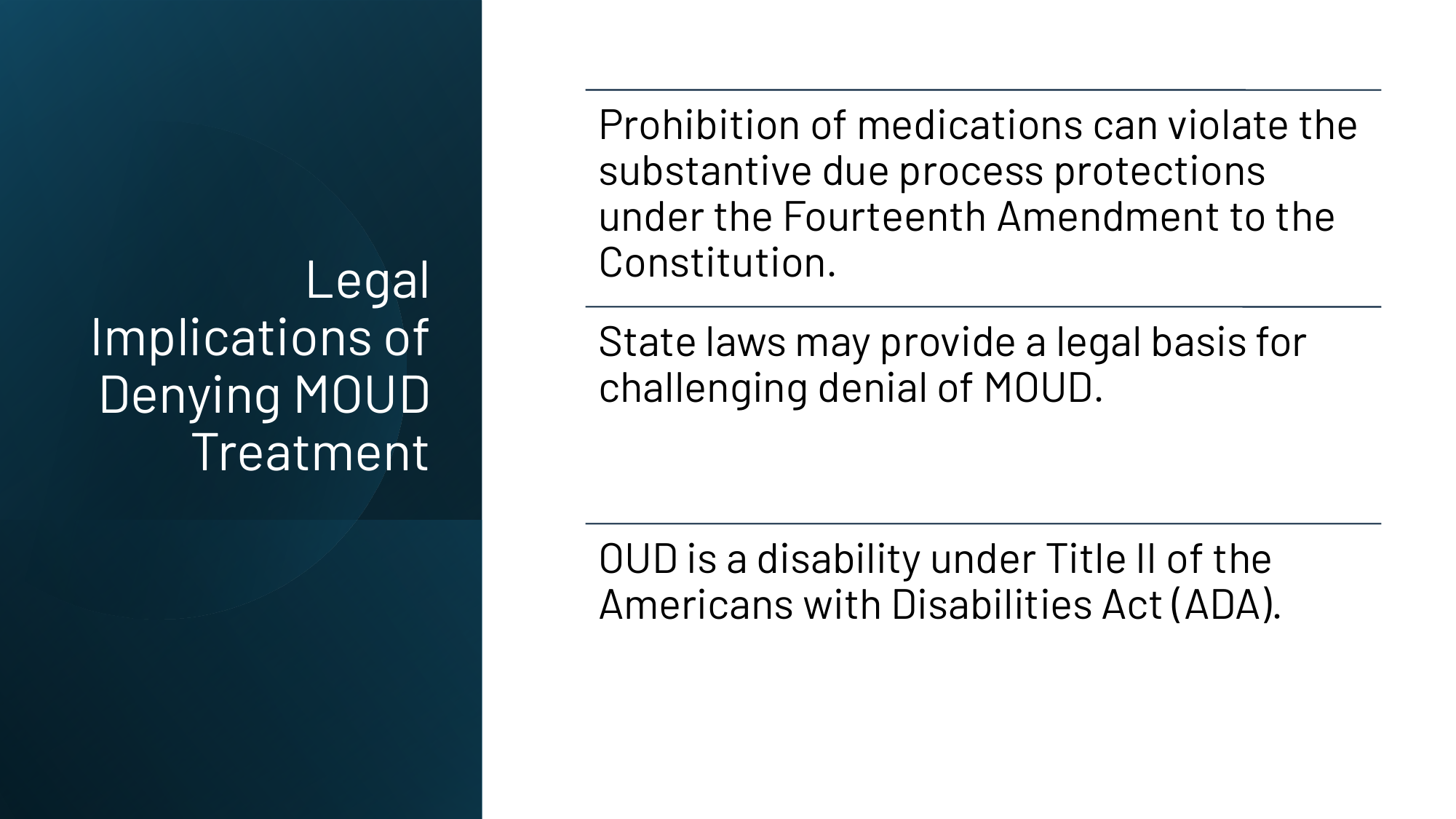

Prohibition of medications can violate the substantive due process protections under the Fourteenth Amendment to the Constitution.
State laws may provide a legal basis for challenging denial of MOUD.
OUD is a disability under Title II of the Americans with Disabilities Act (ADA).

# Legal Implications of Denying MOUD Treatment